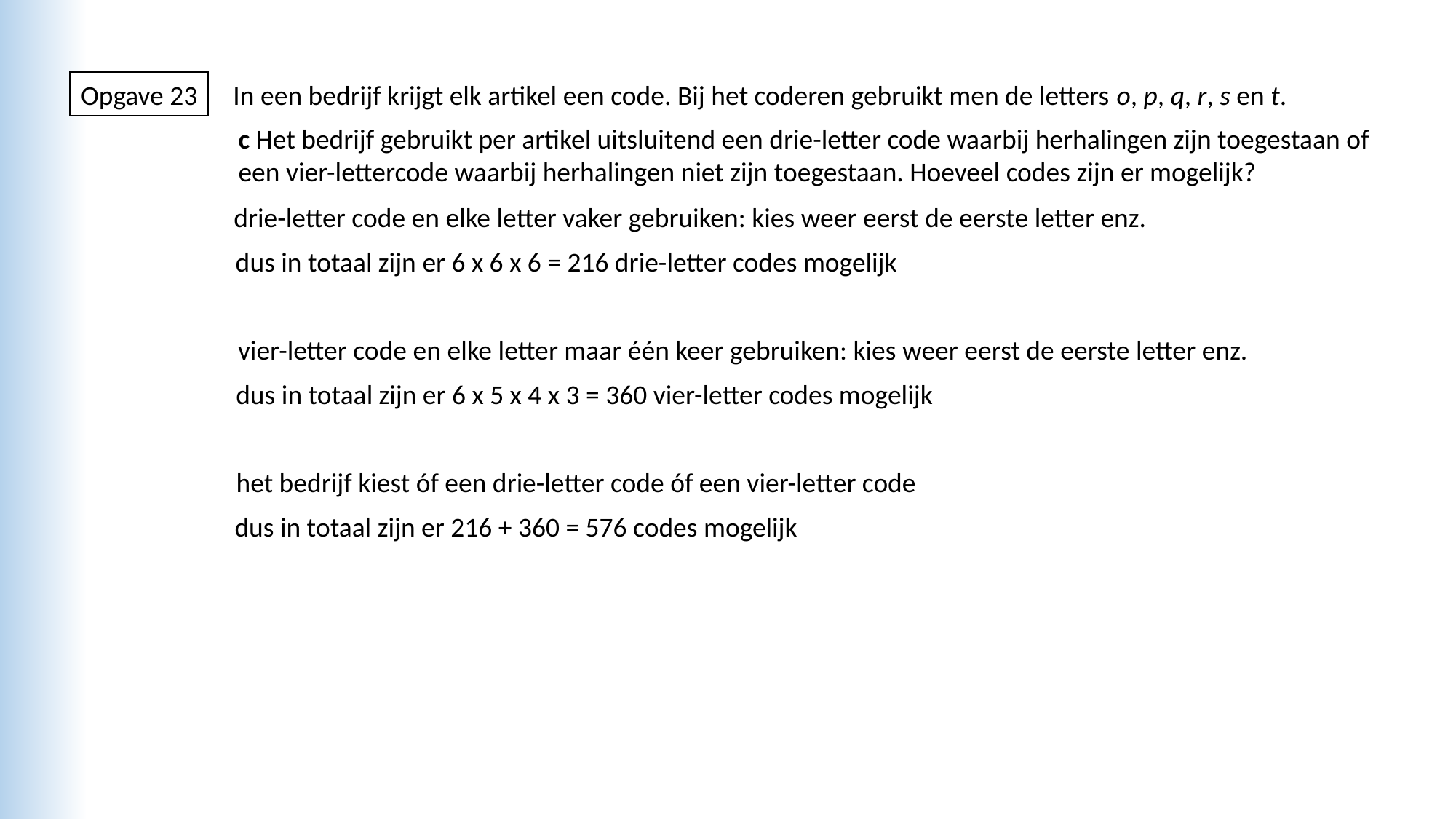

Opgave 23
In een bedrijf krijgt elk artikel een code. Bij het coderen gebruikt men de letters o, p, q, r, s en t.
c Het bedrijf gebruikt per artikel uitsluitend een drie-letter code waarbij herhalingen zijn toegestaan of
een vier-lettercode waarbij herhalingen niet zijn toegestaan. Hoeveel codes zijn er mogelijk?
drie-letter code en elke letter vaker gebruiken: kies weer eerst de eerste letter enz.
dus in totaal zijn er 6 x 6 x 6 = 216 drie-letter codes mogelijk
vier-letter code en elke letter maar één keer gebruiken: kies weer eerst de eerste letter enz.
dus in totaal zijn er 6 x 5 x 4 x 3 = 360 vier-letter codes mogelijk
het bedrijf kiest óf een drie-letter code óf een vier-letter code
dus in totaal zijn er 216 + 360 = 576 codes mogelijk